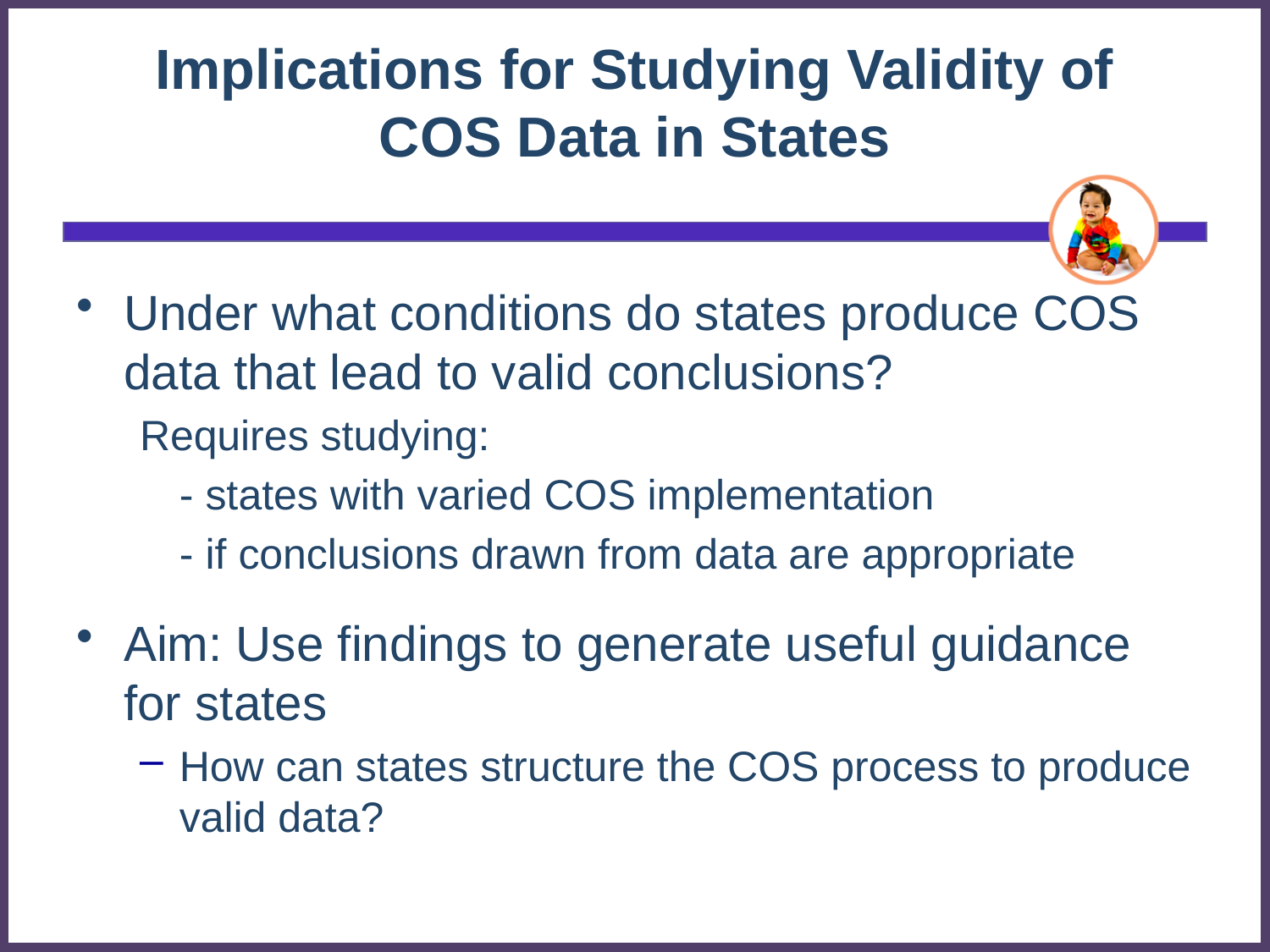

# Implications for Studying Validity of COS Data in States
Under what conditions do states produce COS data that lead to valid conclusions?
Requires studying:
	- states with varied COS implementation
	- if conclusions drawn from data are appropriate

Aim: Use findings to generate useful guidance     for states
How can states structure the COS process to produce valid data?